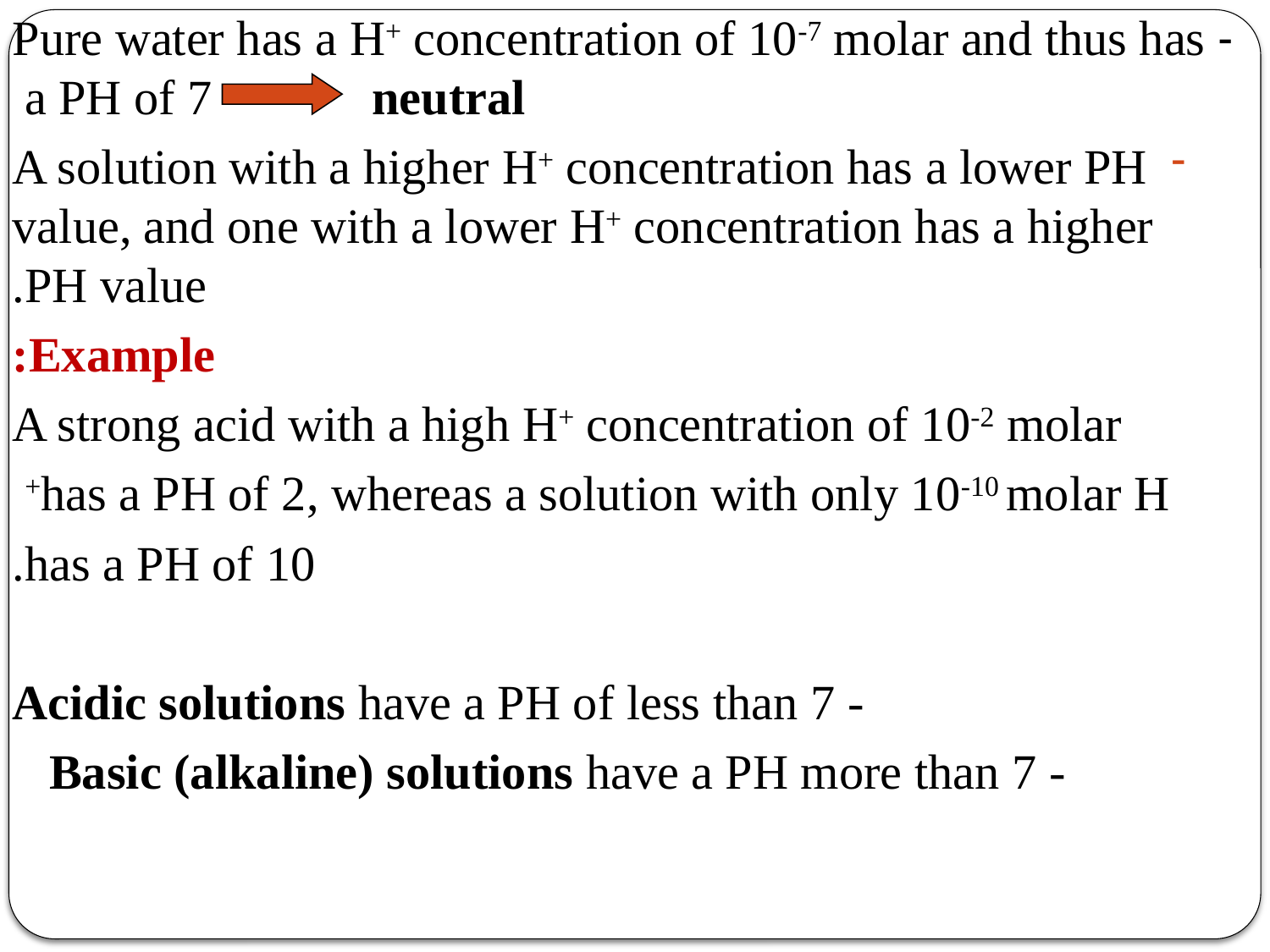

- Pure water has a H+ concentration of 10-7 molar and thus has a PH of 7             neutral
A solution with a higher H+ concentration has a lower PH value, and one with a lower H+ concentration has a higher PH value.
    Example:
       A strong acid with a high H+ concentration of 10-2 molar
       has a PH of 2, whereas a solution with only 10-10 molar H+
       has a PH of 10.

- Acidic solutions have a PH of less than 7
- Basic (alkaline) solutions have a PH more than 7